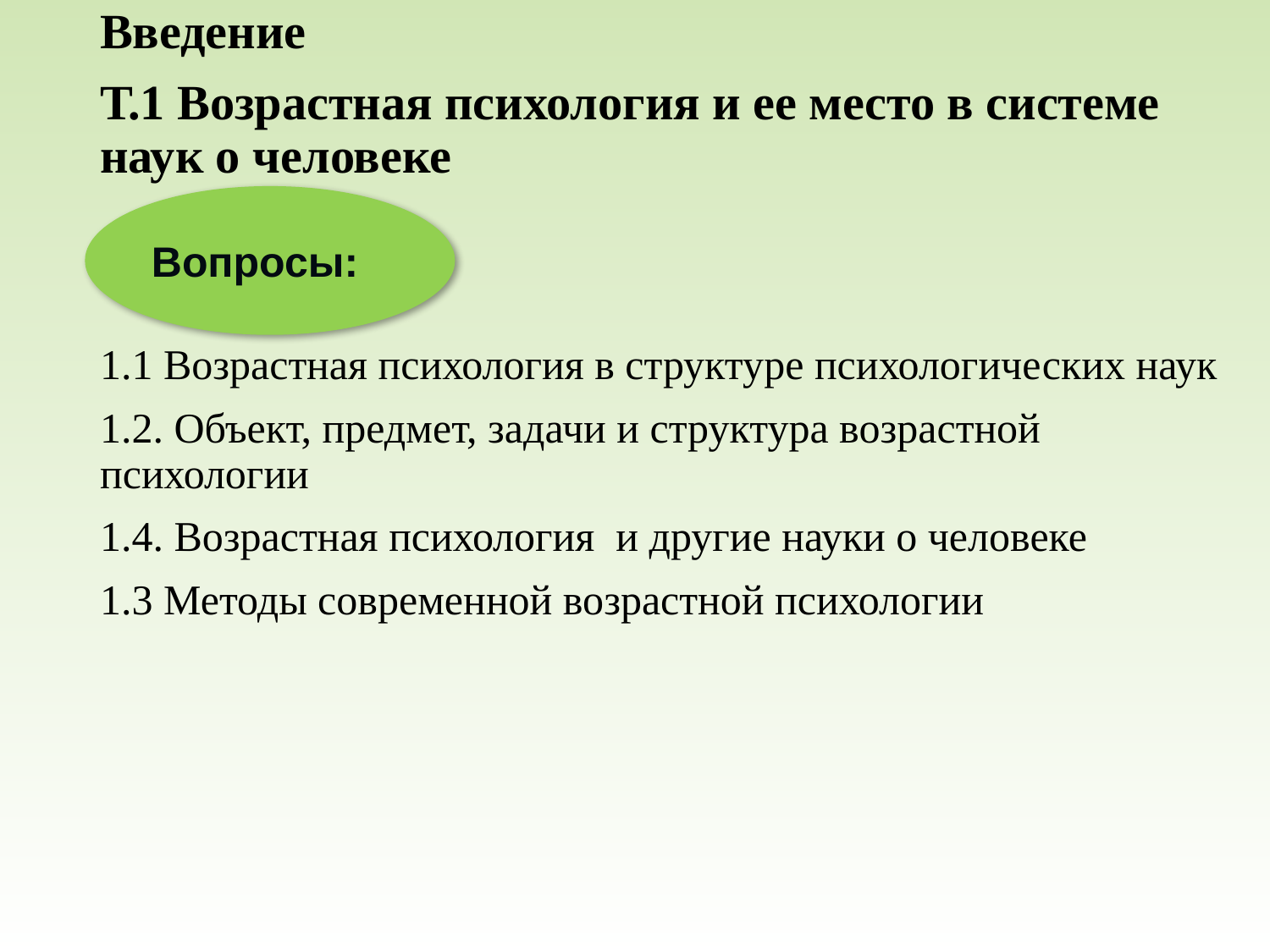

Введение
Т.1 Возрастная психология и ее место в системе наук о человеке

1.1 Возрастная психология в структуре психологических наук
1.2. Объект, предмет, задачи и структура возрастной психологии
1.4. Возрастная психология  и другие науки о человеке
1.3 Методы современной возрастной психологии
#
Вопросы: